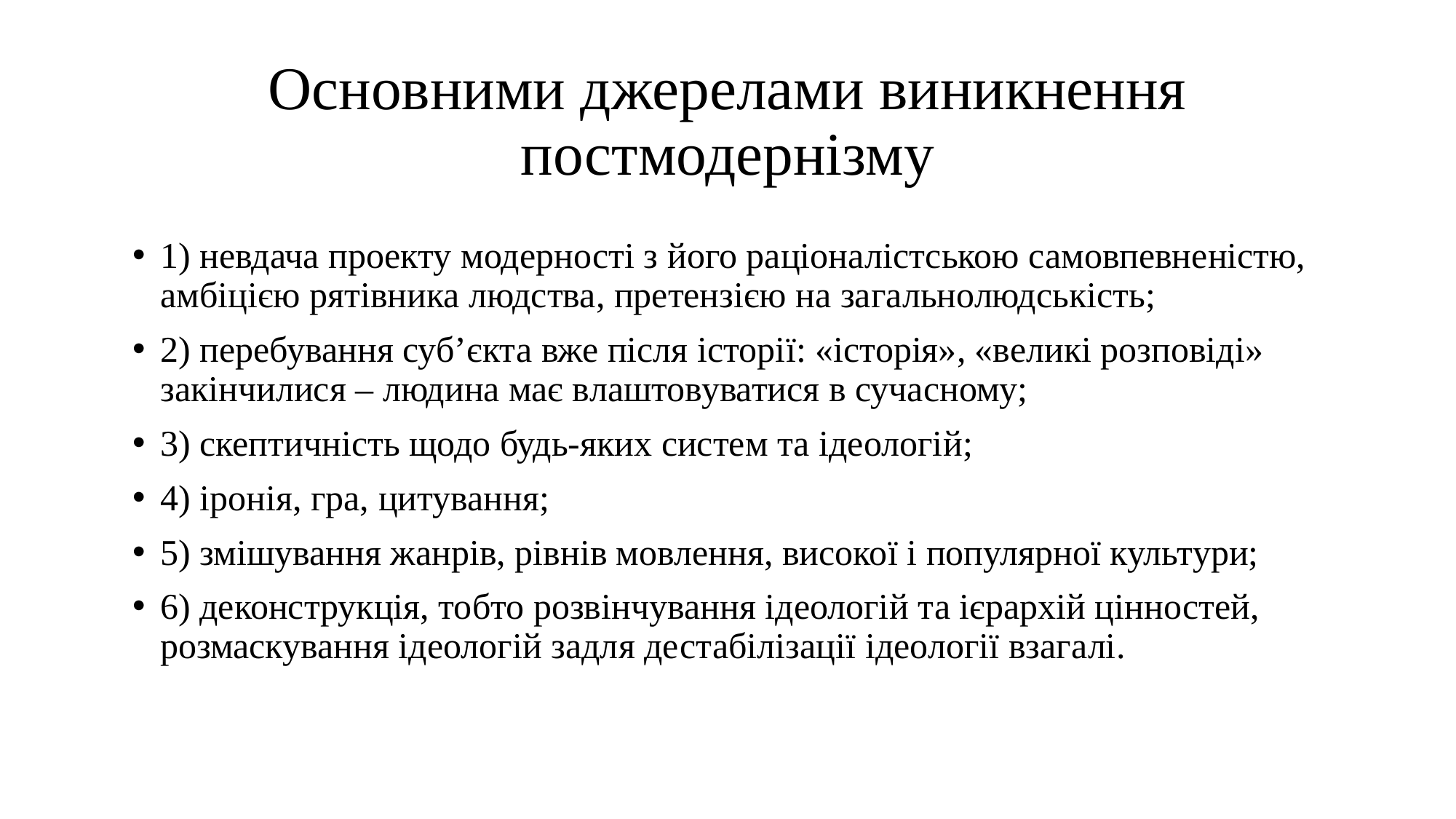

# Основними джерелами виникнення постмодернізму
1) невдача проекту модерності з його раціоналістською самовпевненістю, амбіцією рятівника людства, претензією на загальнолюдськість;
2) перебування суб’єкта вже після історії: «історія», «великі розповіді» закінчилися – людина має влаштовуватися в сучасному;
3) скептичність щодо будь-яких систем та ідеологій;
4) іронія, гра, цитування;
5) змішування жанрів, рівнів мовлення, високої і популярної культури;
6) деконструкція, тобто розвінчування ідеологій та ієрархій цінностей, розмаскування ідеологій задля дестабілізації ідеології взагалі.